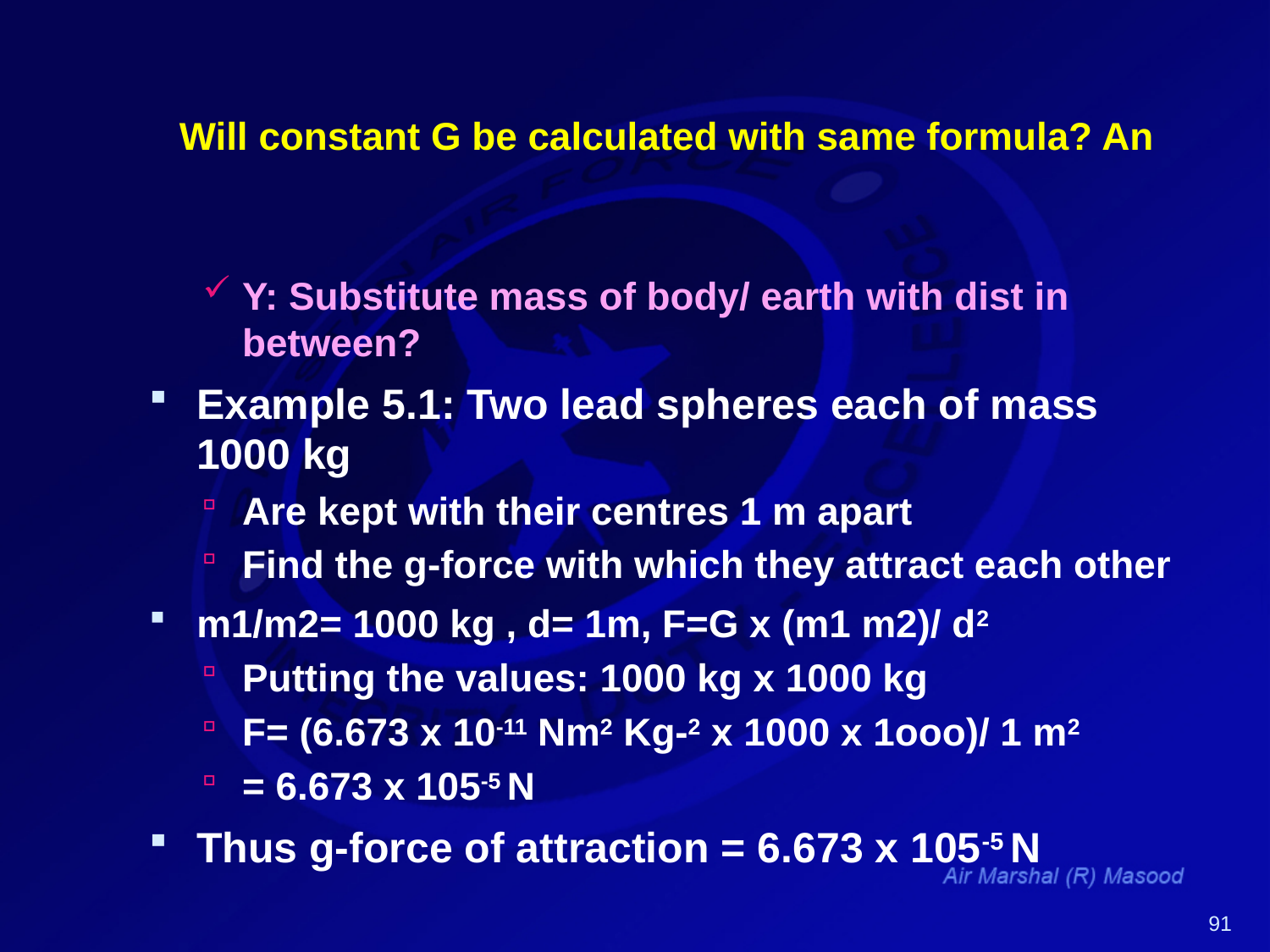

# Will constant G be calculated with same formula? An
Y: Substitute mass of body/ earth with dist in between?
Example 5.1: Two lead spheres each of mass 1000 kg
Are kept with their centres 1 m apart
Find the g-force with which they attract each other
m1/m2= 1000 kg , d= 1m, F=G x (m1 m2)/ d2
Putting the values: 1000 kg x 1000 kg
F= (6.673 x 10-11 Nm2 Kg-2 x 1000 x 1ooo)/ 1 m2
= 6.673 x 105-5 N
Thus g-force of attraction = 6.673 x 105-5 N
91